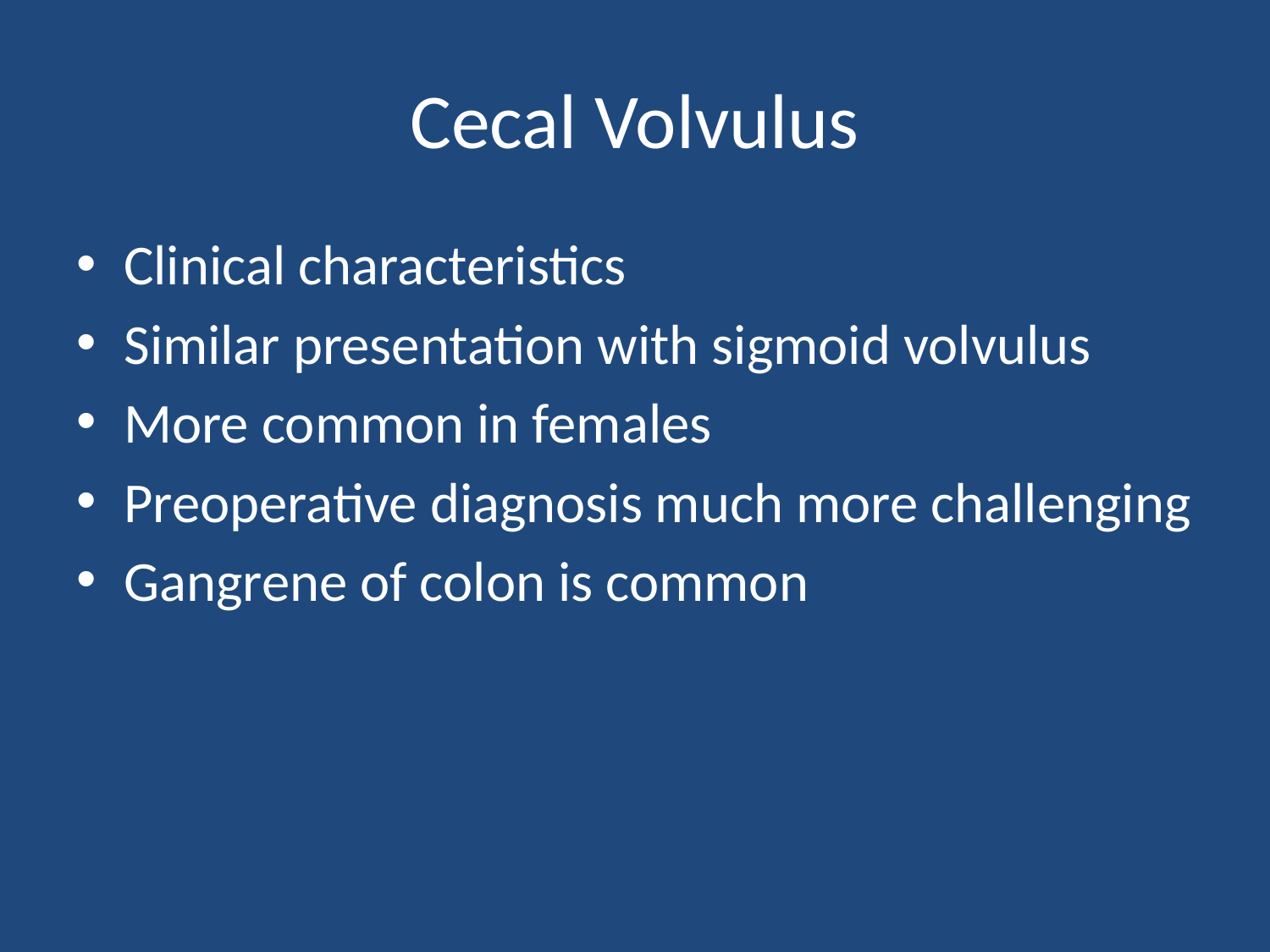

# Cecal Volvulus
Clinical characteristics
Similar presentation with sigmoid volvulus
More common in females
Preoperative diagnosis much more challenging
Gangrene of colon is common